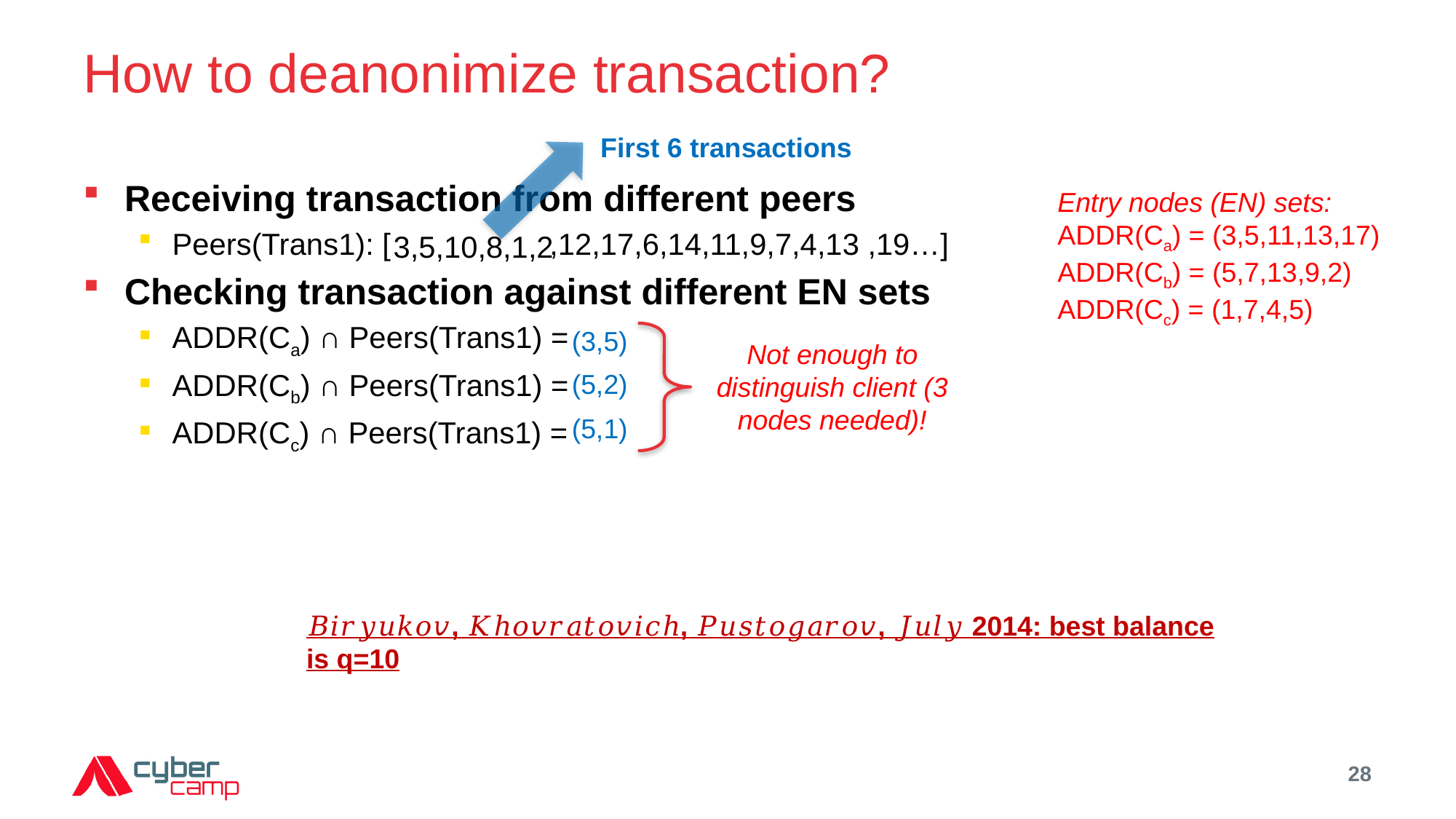

# How to deanonimize transaction?

First 6 transactions
Receiving transaction from different peers
Peers(Trans1): [                   ,12,17,6,14,11,9,7,4,13 ,19…]
Checking transaction against different EN sets
ADDR(Ca) ∩ Peers(Trans1) =
ADDR(Cb) ∩ Peers(Trans1) =
ADDR(Cc) ∩ Peers(Trans1) =

Entry nodes (EN) sets:
ADDR(Ca) = (3,5,11,13,17)
ADDR(Cb) = (5,7,13,9,2)
ADDR(Cc) = (1,7,4,5)

3,5,10,8,1,2
(3,5)

Not enough to distinguish client (3 nodes needed)!
(5,2)
(5,1)
𝐵𝑖𝑟𝑦𝑢𝑘𝑜𝑣, 𝐾ℎ𝑜𝑣𝑟𝑎𝑡𝑜𝑣𝑖𝑐ℎ, 𝑃𝑢𝑠𝑡𝑜𝑔𝑎𝑟𝑜𝑣, 𝐽𝑢𝑙𝑦 2014: best balance is q=10
28